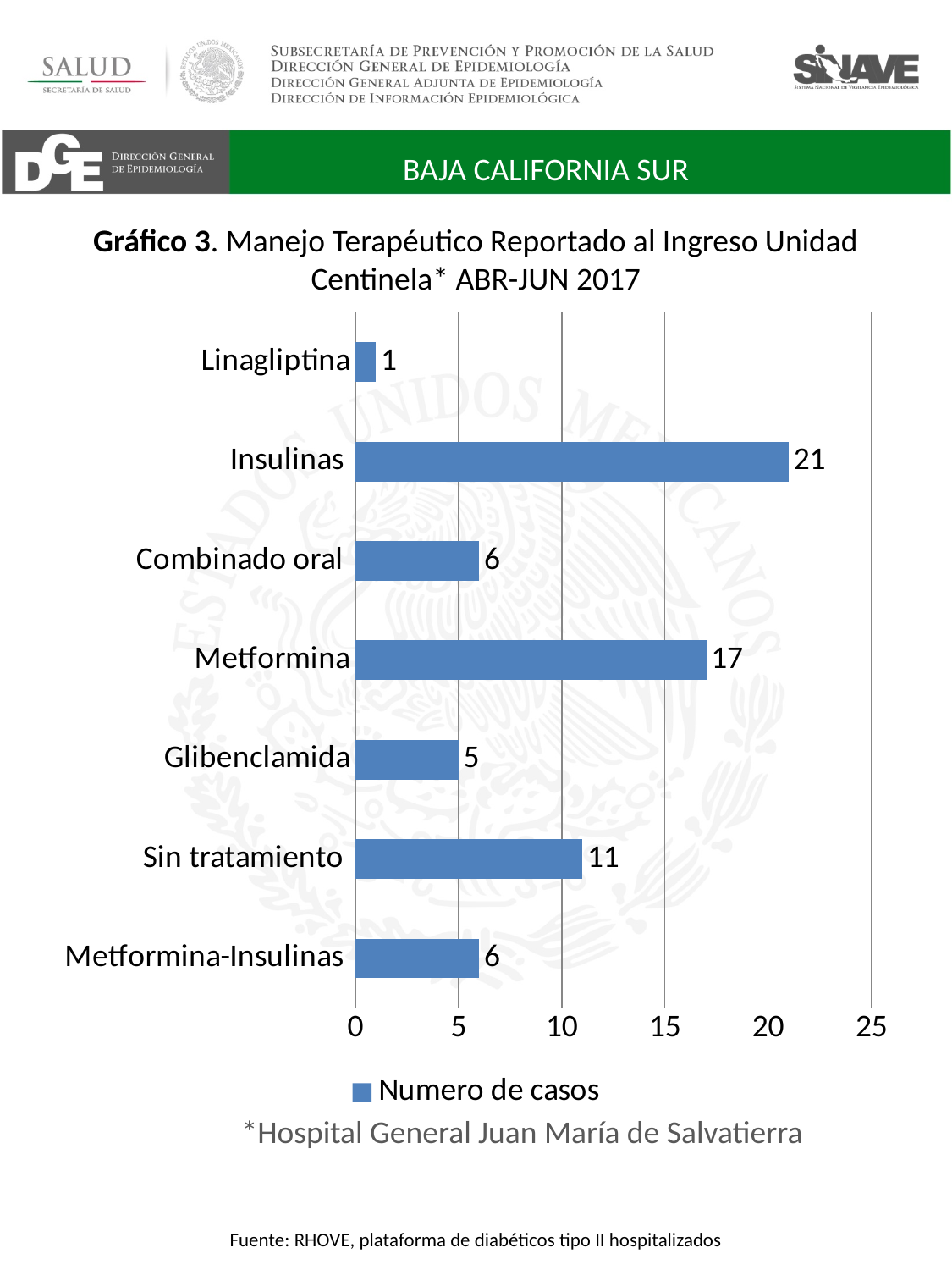

BAJA CALIFORNIA SUR
# Gráfico 3. Manejo Terapéutico Reportado al Ingreso Unidad Centinela* ABR-JUN 2017

### Chart

| Category | Numero de casos |
|---|---|
| Metformina-Insulinas  | 6.0 |
| Sin tratamiento  | 11.0 |
| Glibenclamida | 5.0 |
| Metformina | 17.0 |
| Combinado oral  | 6.0 |
| Insulinas  | 21.0 |
| Linagliptina | 1.0 |
*Hospital General Juan María de Salvatierra
Fuente: RHOVE, plataforma de diabéticos tipo II hospitalizados